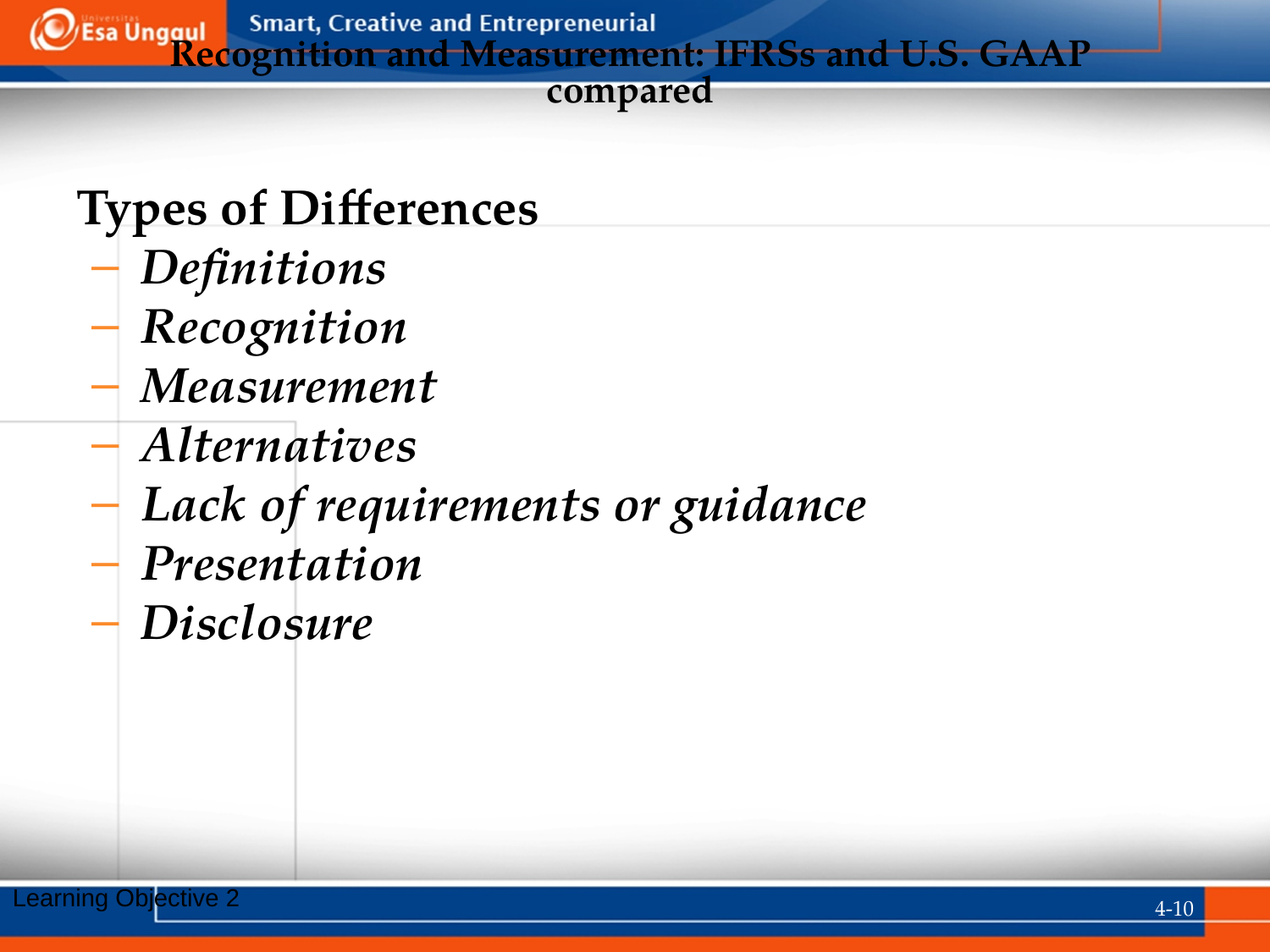

# Recognition and Measurement: IFRSs and U.S. GAAP compared
Types of Differences
Definitions
Recognition
Measurement
Alternatives
Lack of requirements or guidance
Presentation
Disclosure

4-10
Learning Objective 2